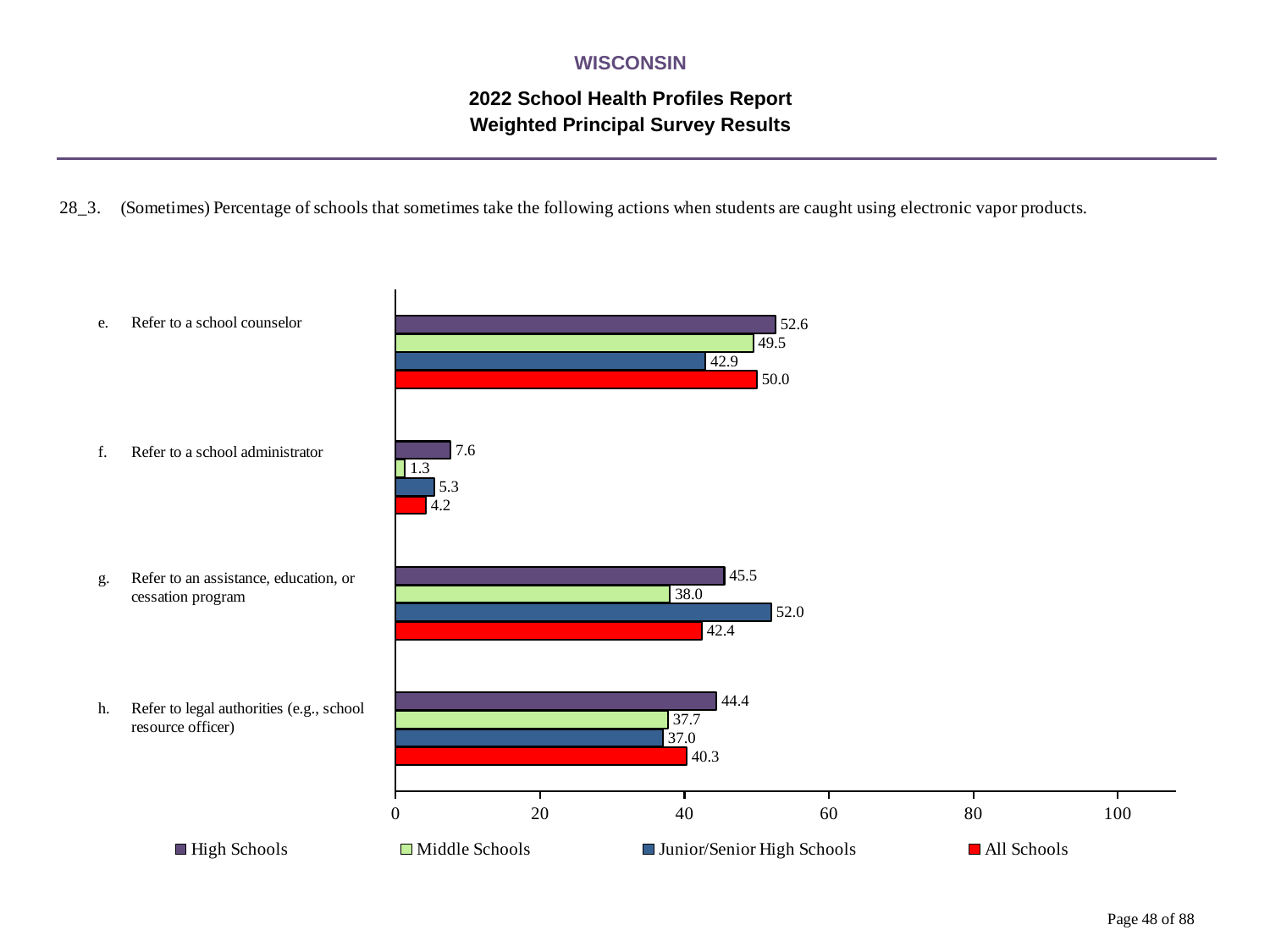

WISCONSIN
2022 School Health Profiles Report
Weighted Principal Survey Results

### Chart

| Category | All Schools | Junior/Senior High Schools | Middle Schools | High Schools |
|---|---|---|---|---|
| Refer to legal authorities (e.g., school resource officer) | 40.3 | 37.0 | 37.7 | 44.4 |
| Refer to an assistance, education, or cessation program | 42.4 | 52.0 | 38.0 | 45.5 |
| Refer to a school administrator | 4.2 | 5.3 | 1.3 | 7.6 |
| Refer to a school counselor | 50.0 | 42.9 | 49.5 | 52.6 |